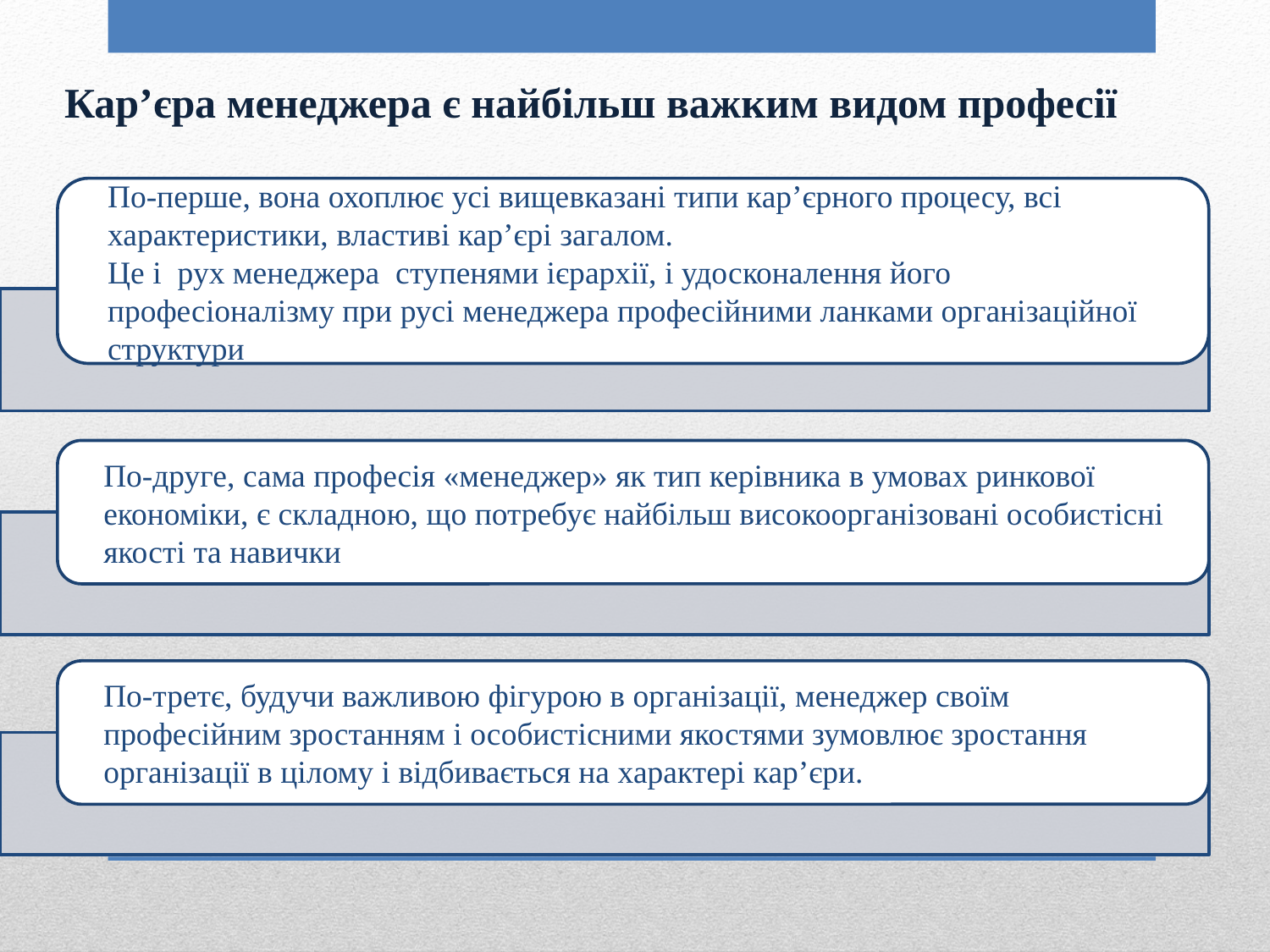

Кар’єра менеджера є найбільш важким видом професії
По-перше, вона охоплює усі вищевказані типи кар’єрного процесу, всі характеристики, властиві кар’єрі загалом.
Це і  рух менеджера  ступенями ієрархії, і удосконалення його професіоналізму при русі менеджера професійними ланками організаційної структури
По-друге, сама професія «менеджер» як тип керівника в умовах ринкової економіки, є складною, що потребує найбільш високоорганізовані особистісні якості та навички
По-третє, будучи важливою фігурою в організації, менеджер своїм професійним зростанням і особистісними якостями зумовлює зростання організації в цілому і відбивається на характері кар’єри.